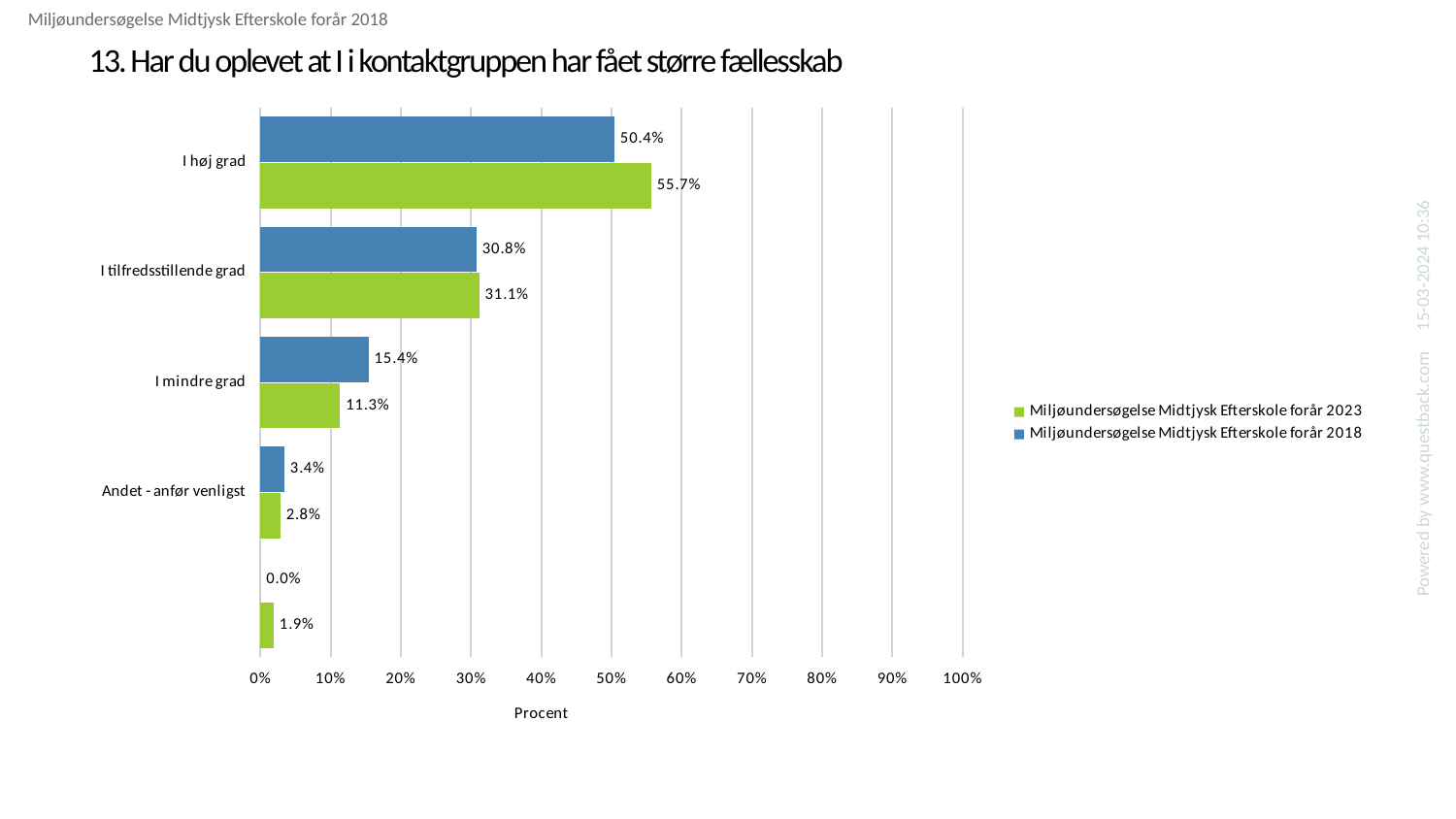

Miljøundersøgelse Midtjysk Efterskole forår 2018
# 13. Har du oplevet at I i kontaktgruppen har fået større fællesskab

### Chart

| Category | Miljøundersøgelse Midtjysk Efterskole forår 2018 | Miljøundersøgelse Midtjysk Efterskole forår 2023 |
|---|---|---|
| I høj grad | 0.5042735042735043 | 0.5566037735849056 |
| I tilfredsstillende grad | 0.3076923076923077 | 0.3113207547169811 |
| I mindre grad | 0.15384615384615385 | 0.11320754716981132 |
| Andet - anfør venligst | 0.03418803418803419 | 0.02830188679245283 |
Powered by www.questback.com     15-03-2024 10:36